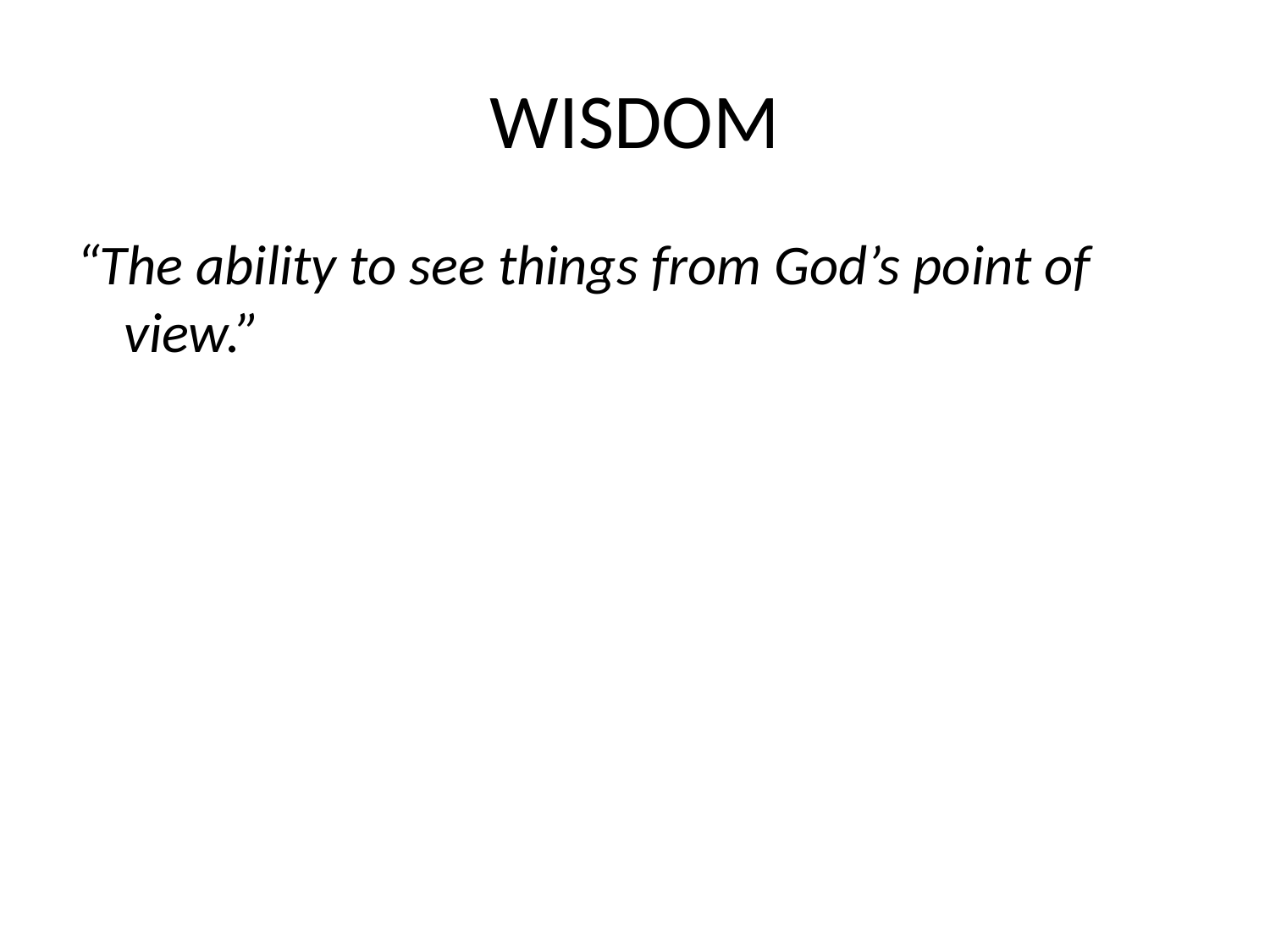

# WISDOM
“The ability to see things from God’s point of view.”